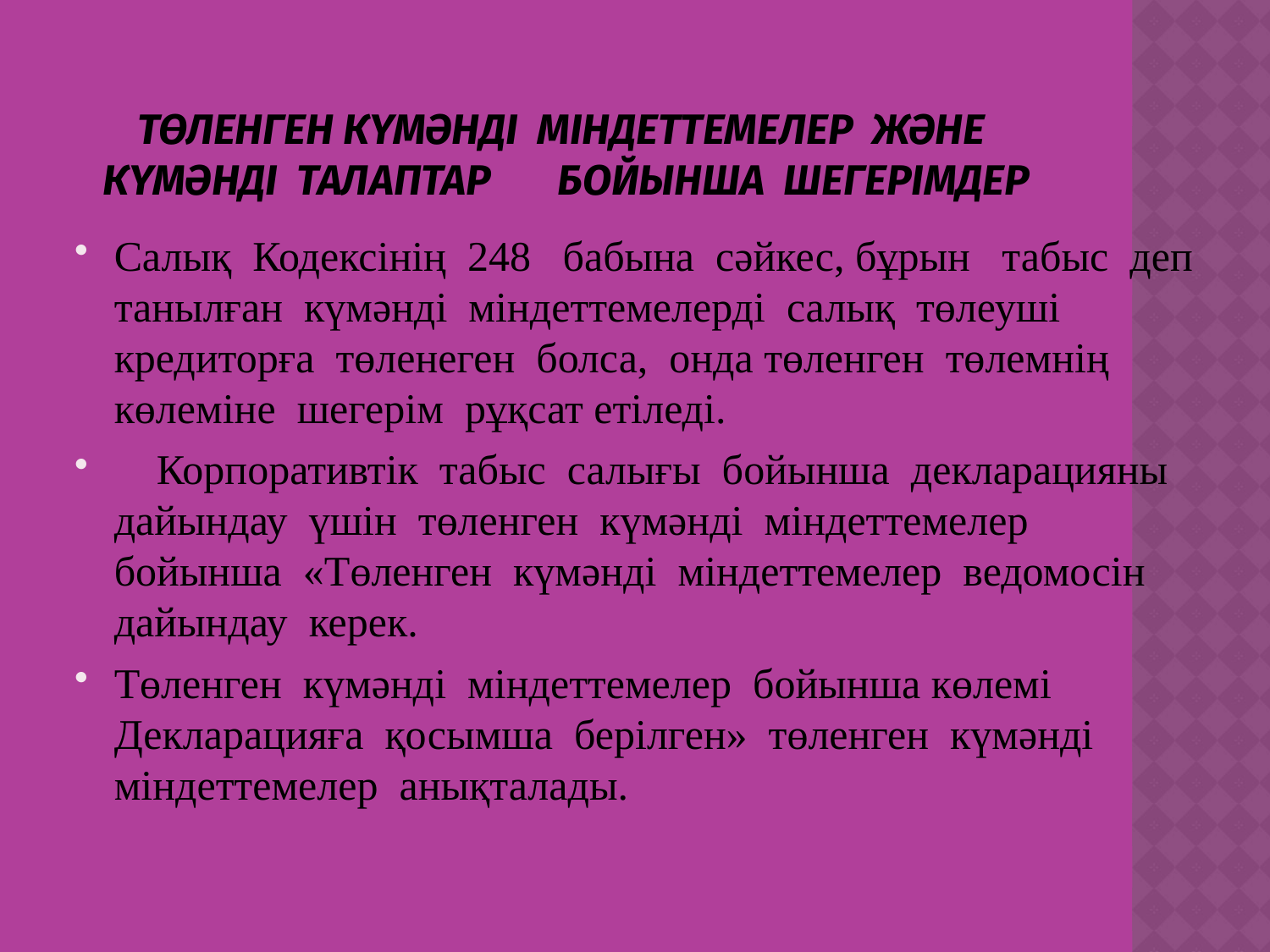

# Төленген күмәнді  міндеттемелер  және  күмәнді  талаптар       бойынша  шегерімдер
Салық  Кодексінің  248   бабына  сәйкес, бұрын   табыс  деп танылған  күмәнді  міндеттемелерді  салық  төлеуші  кредиторға  төленеген  болса,  онда төленген  төлемнің  көлеміне  шегерім  рұқсат етіледі.
    Корпоративтік  табыс  салығы  бойынша  декларацияны  дайындау  үшін  төленген  күмәнді  міндеттемелер  бойынша  «Төленген  күмәнді  міндеттемелер  ведомосін  дайындау  керек.
Төленген  күмәнді  міндеттемелер  бойынша көлемі  Декларацияға  қосымша  берілген»  төленген  күмәнді  міндеттемелер  анықталады.